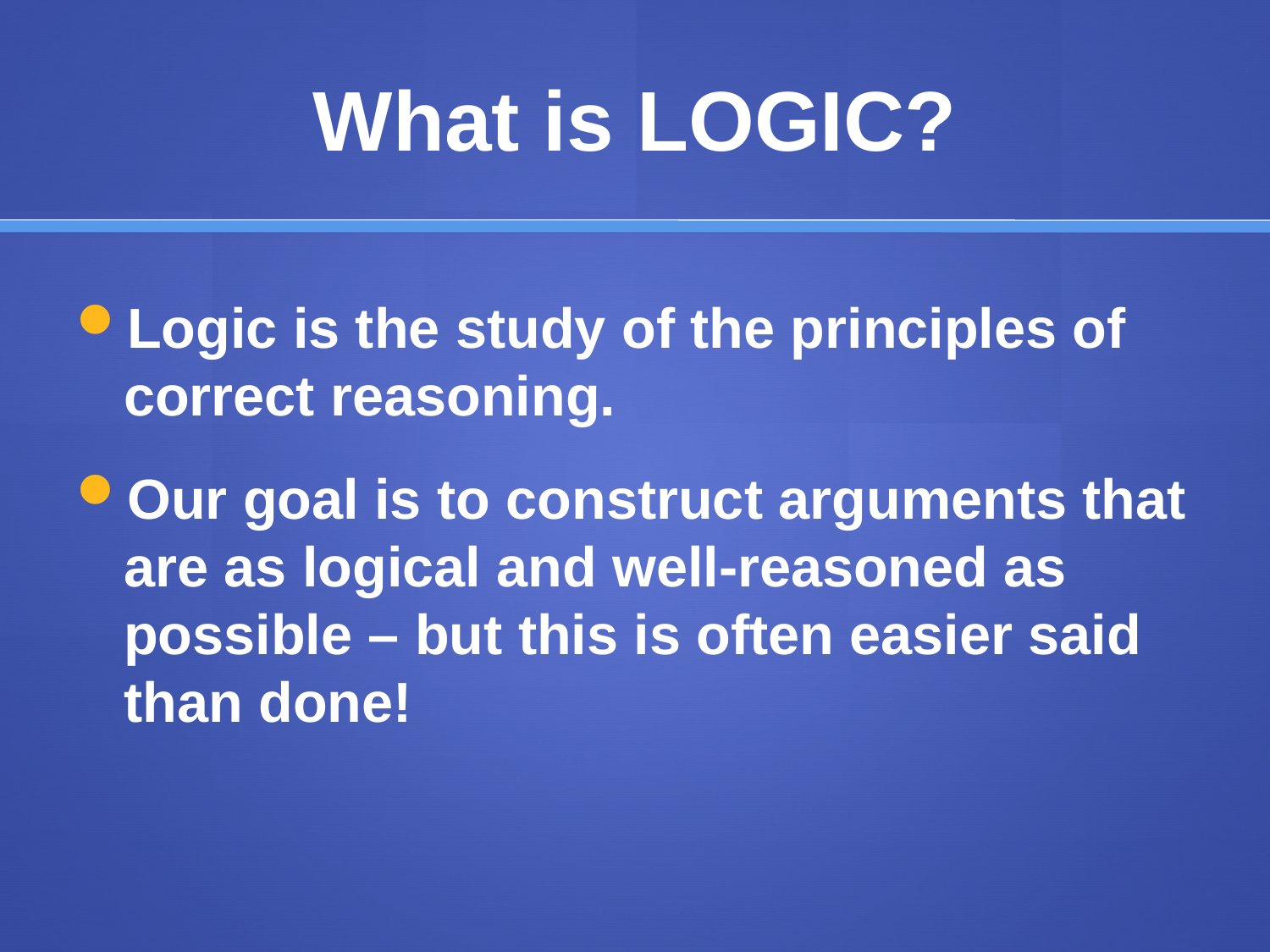

# What is LOGIC?
Logic is the study of the principles of correct reasoning.
Our goal is to construct arguments that are as logical and well-reasoned as possible – but this is often easier said than done!